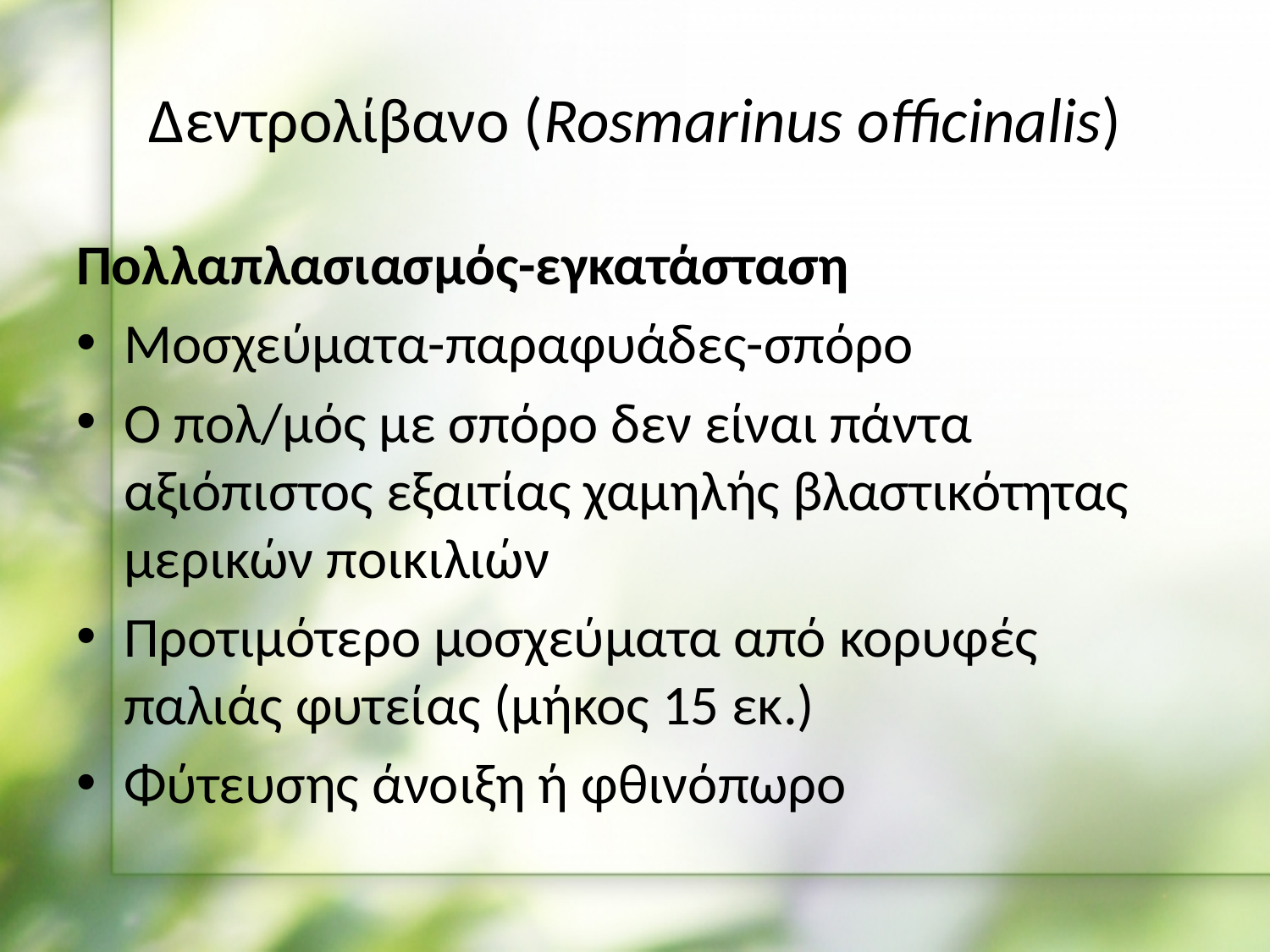

# Δεντρολίβανο (Rosmarinus officinalis)
Πολλαπλασιασμός-εγκατάσταση
Μοσχεύματα-παραφυάδες-σπόρο
Ο πολ/μός με σπόρο δεν είναι πάντα αξιόπιστος εξαιτίας χαμηλής βλαστικότητας μερικών ποικιλιών
Προτιμότερο μοσχεύματα από κορυφές παλιάς φυτείας (μήκος 15 εκ.)
Φύτευσης άνοιξη ή φθινόπωρο